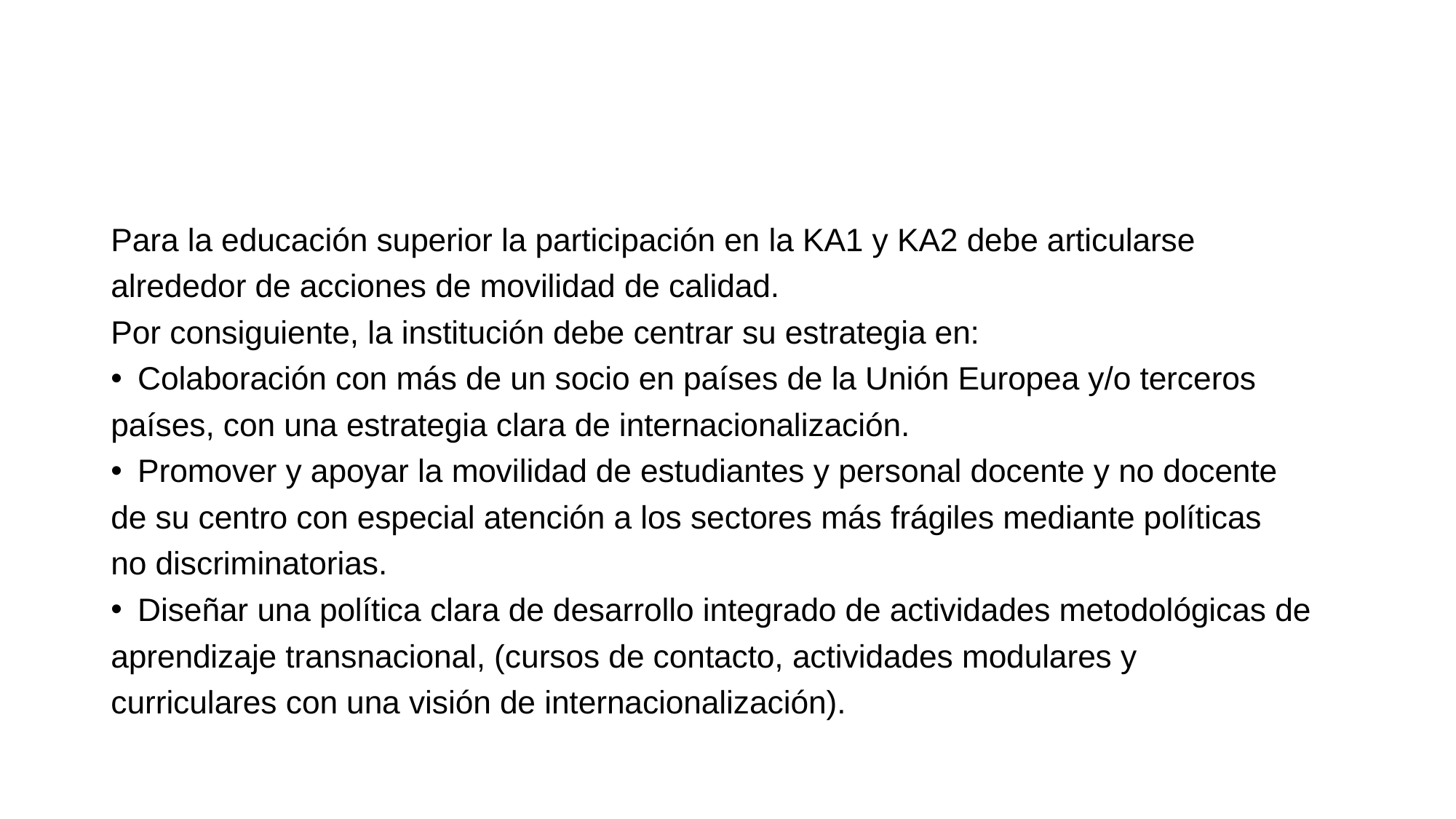

#
Para la educación superior la participación en la KA1 y KA2 debe articularse
alrededor de acciones de movilidad de calidad.
Por consiguiente, la institución debe centrar su estrategia en:
Colaboración con más de un socio en países de la Unión Europea y/o terceros
países, con una estrategia clara de internacionalización.
Promover y apoyar la movilidad de estudiantes y personal docente y no docente
de su centro con especial atención a los sectores más frágiles mediante políticas
no discriminatorias.
Diseñar una política clara de desarrollo integrado de actividades metodológicas de
aprendizaje transnacional, (cursos de contacto, actividades modulares y
curriculares con una visión de internacionalización).